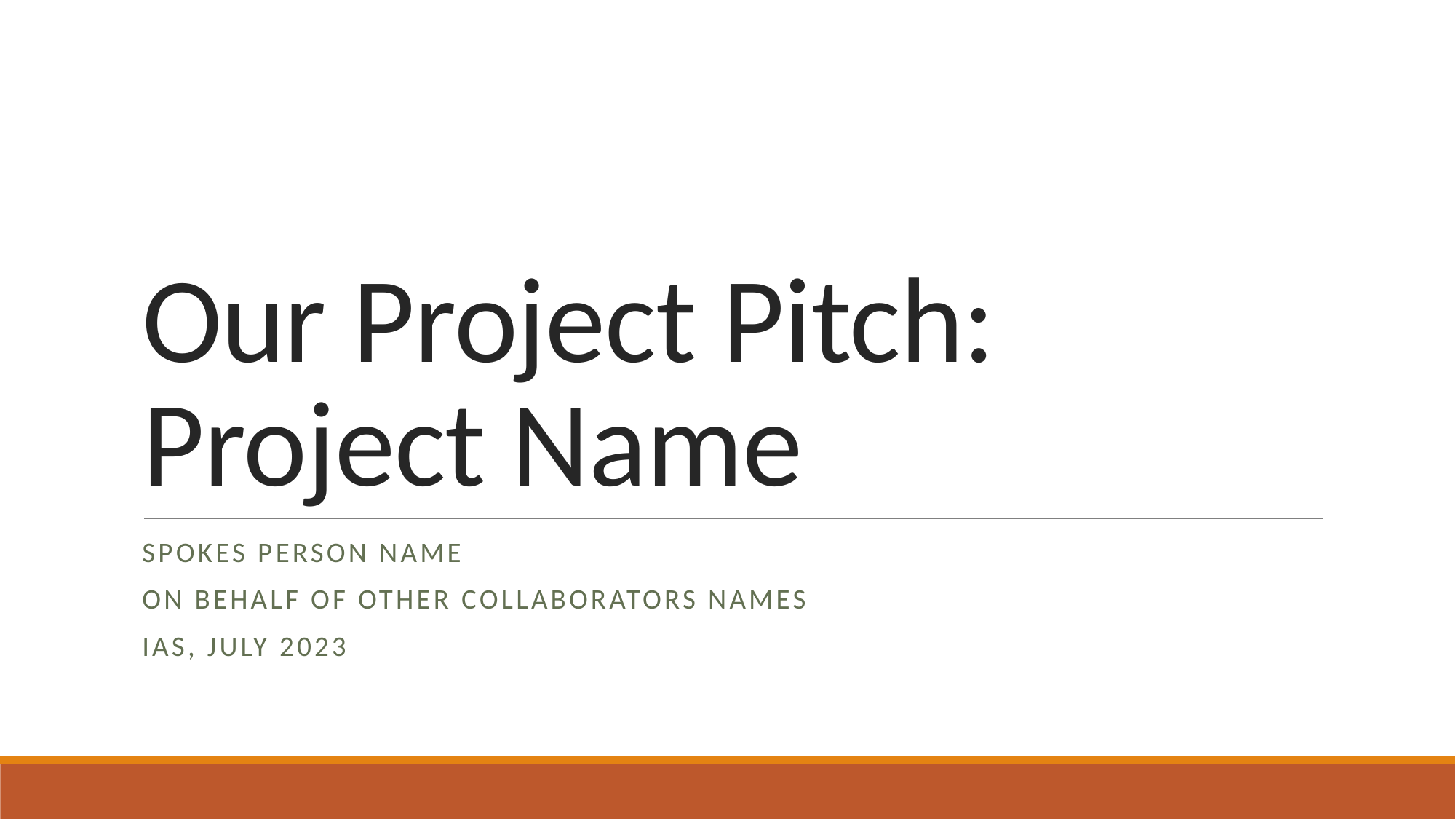

# Our Project Pitch: Project Name
Spokes person name
On behalf of other collaborators names
IAS, July 2023